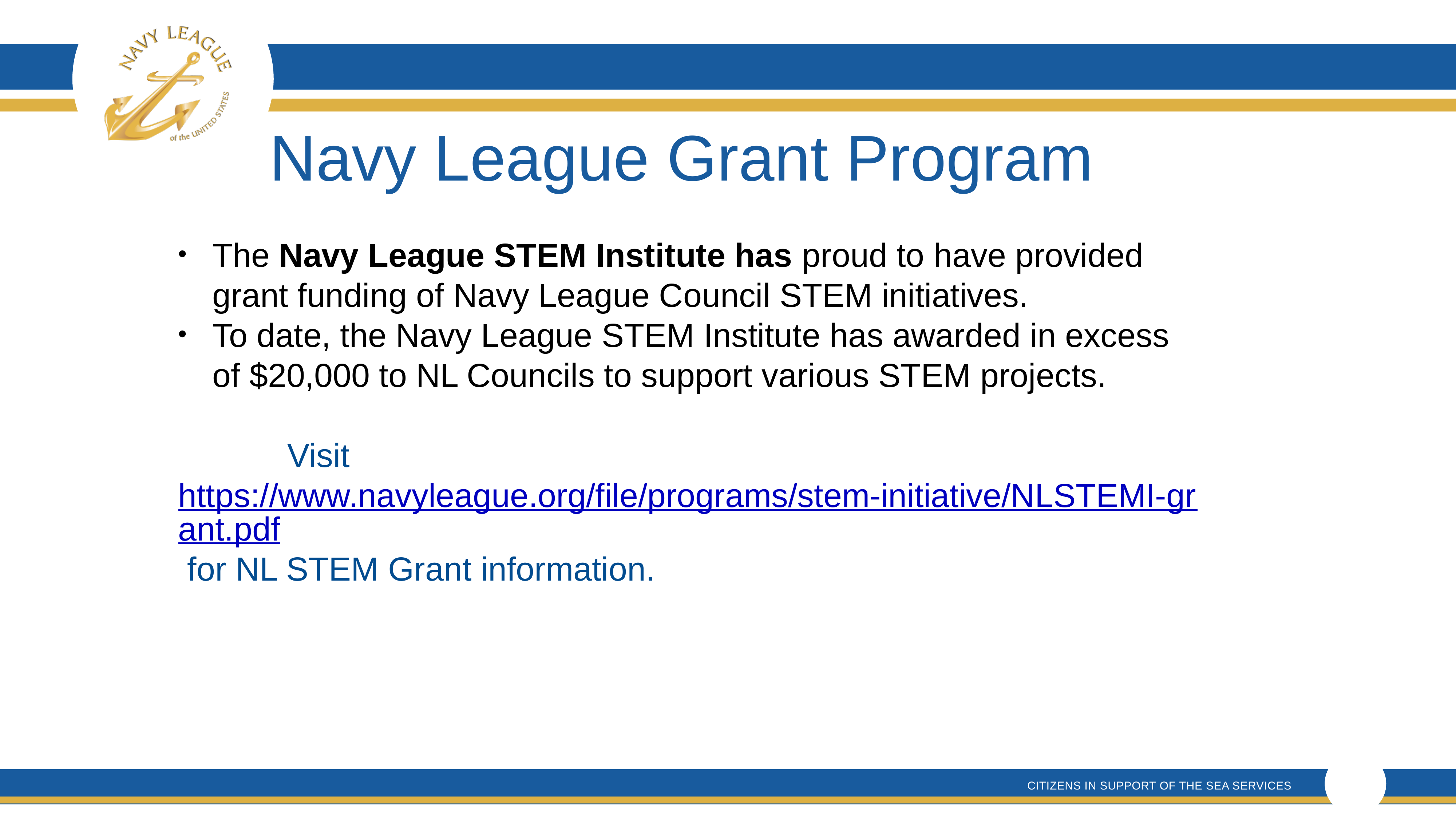

# Navy League Grant Program
The Navy League STEM Institute has proud to have provided grant funding of Navy League Council STEM initiatives.
To date, the Navy League STEM Institute has awarded in excess of $20,000 to NL Councils to support various STEM projects.

		Visit https://www.navyleague.org/file/programs/stem-			initiative/NLSTEMI-grant.pdf for NL STEM Grant information.